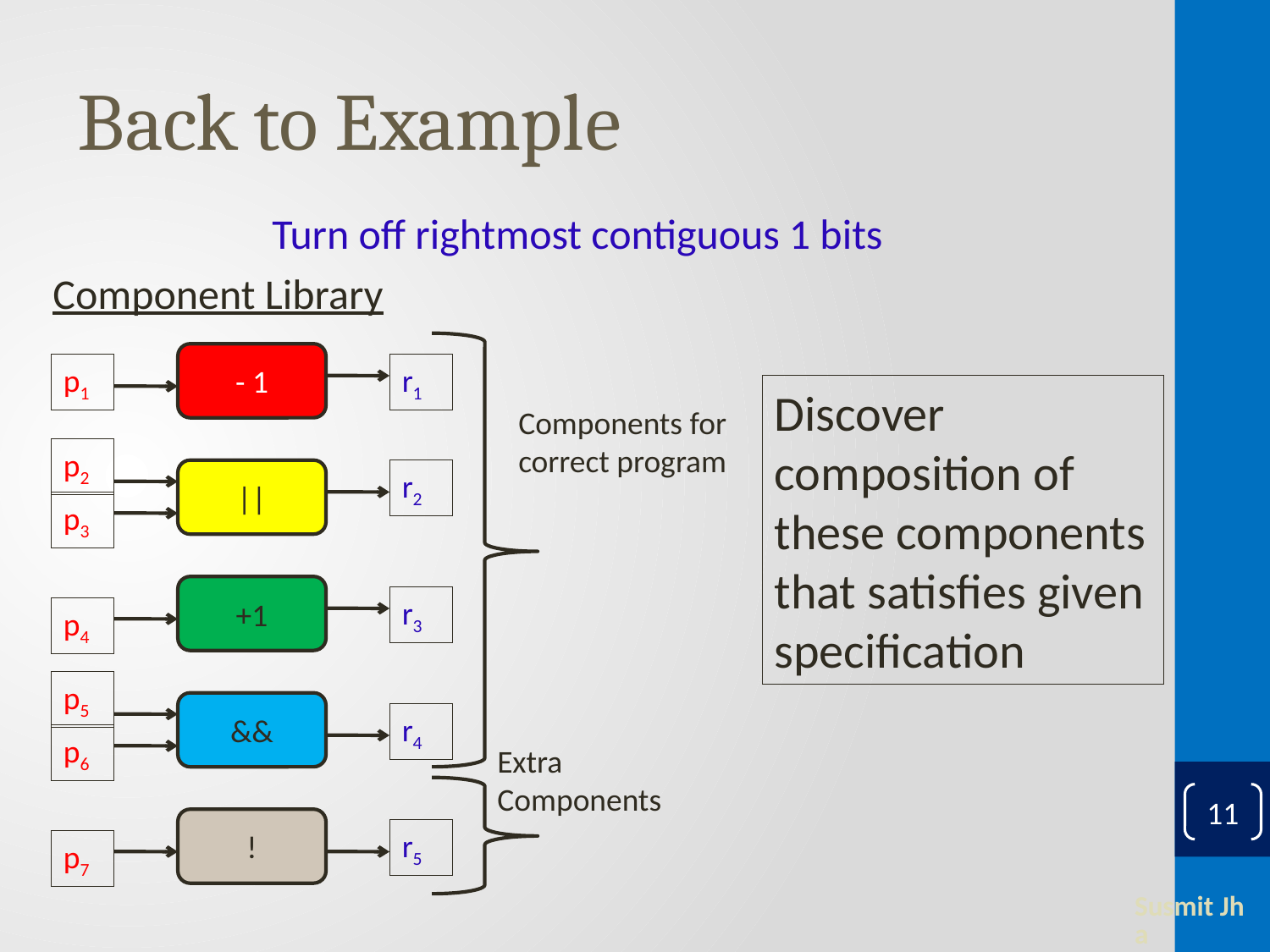

# Back to Example
Turn off rightmost contiguous 1 bits
Component Library

- 1
p1
r1
Discover composition of these components that satisfies given
specification
Components for correct program
p2
||
r2
p3
+1
r3
p4
p5
&&
r4
p6
Extra Components

11
!
r5
p7
Susmit Jha